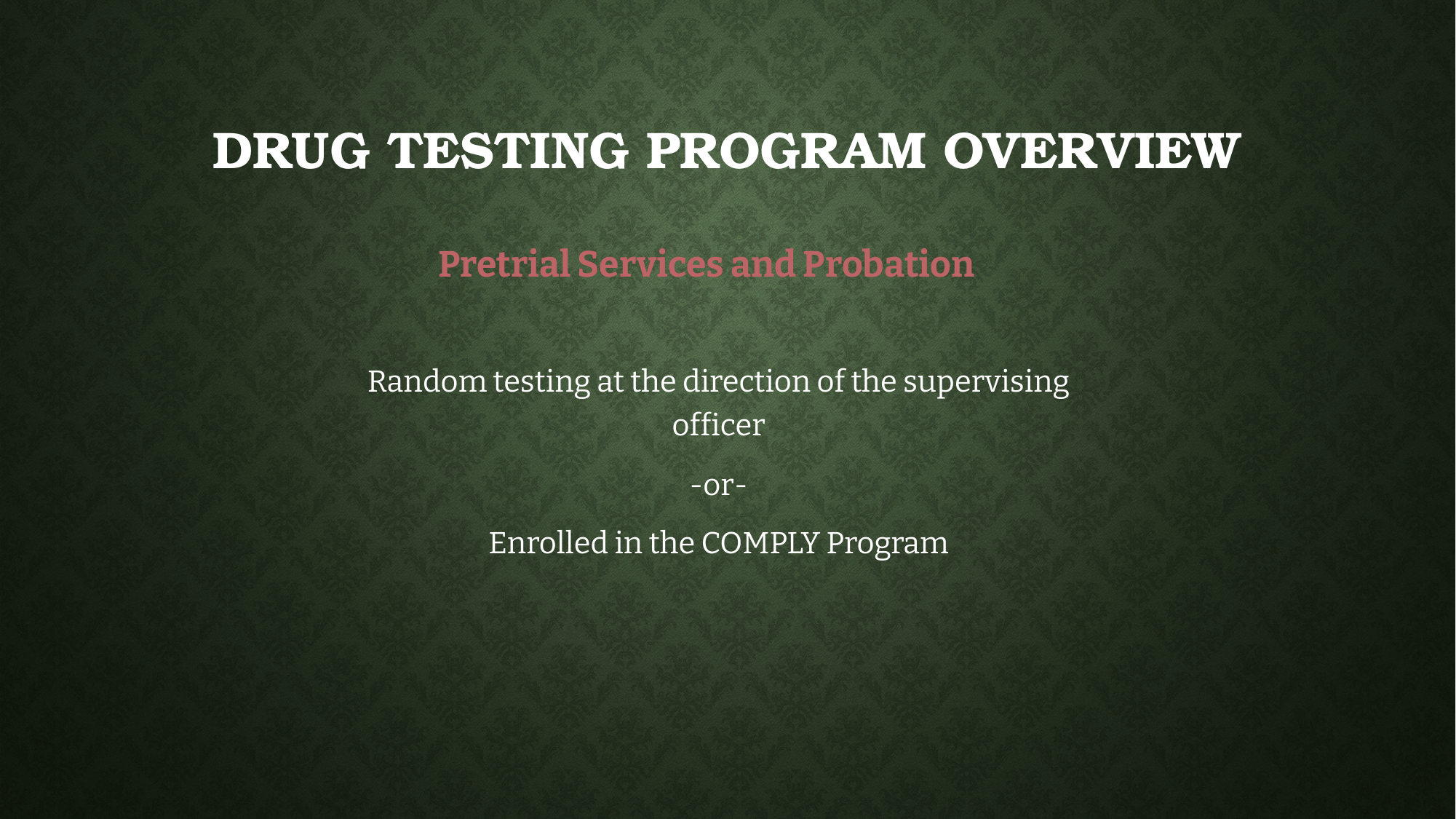

# Drug Testing Program Overview
Pretrial Services and Probation
Random testing at the direction of the supervising officer
-or-
Enrolled in the COMPLY Program